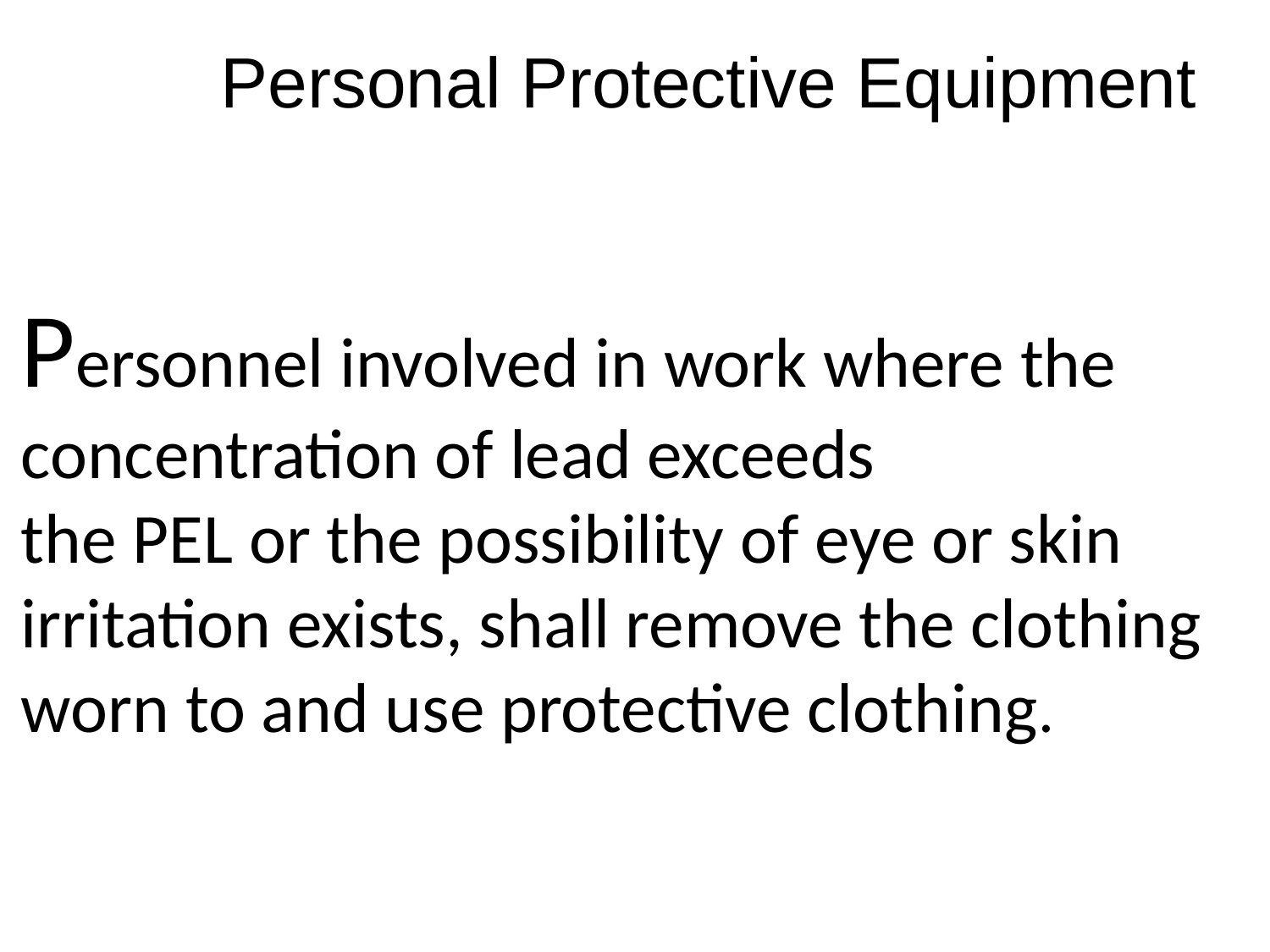

# Personal Protective Equipment
Personnel involved in work where the concentration of lead exceeds
the PEL or the possibility of eye or skin irritation exists, shall remove the clothing worn to and use protective clothing.